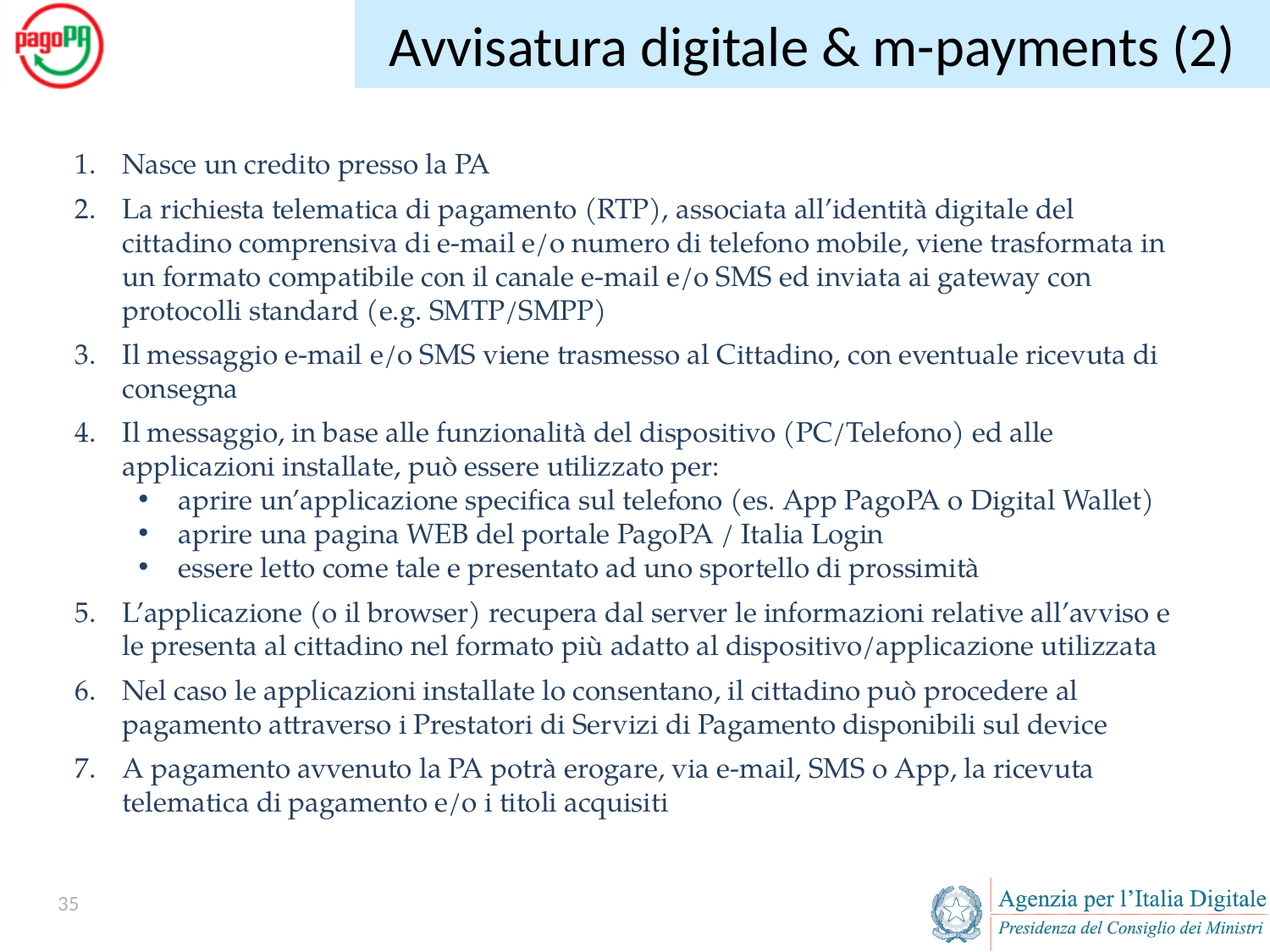

# Avvisatura digitale & m-payments (2)
Nasce un credito presso la PA
La richiesta telematica di pagamento (RTP), associata all’identità digitale del cittadino comprensiva di e-mail e/o numero di telefono mobile, viene trasformata in un formato compatibile con il canale e-mail e/o SMS ed inviata ai gateway con protocolli standard (e.g. SMTP/SMPP)
Il messaggio e-mail e/o SMS viene trasmesso al Cittadino, con eventuale ricevuta di consegna
Il messaggio, in base alle funzionalità del dispositivo (PC/Telefono) ed alle applicazioni installate, può essere utilizzato per:
aprire un’applicazione specifica sul telefono (es. App PagoPA o Digital Wallet)
aprire una pagina WEB del portale PagoPA / Italia Login
essere letto come tale e presentato ad uno sportello di prossimità
L’applicazione (o il browser) recupera dal server le informazioni relative all’avviso e le presenta al cittadino nel formato più adatto al dispositivo/applicazione utilizzata
Nel caso le applicazioni installate lo consentano, il cittadino può procedere al pagamento attraverso i Prestatori di Servizi di Pagamento disponibili sul device
A pagamento avvenuto la PA potrà erogare, via e-mail, SMS o App, la ricevuta telematica di pagamento e/o i titoli acquisiti

35